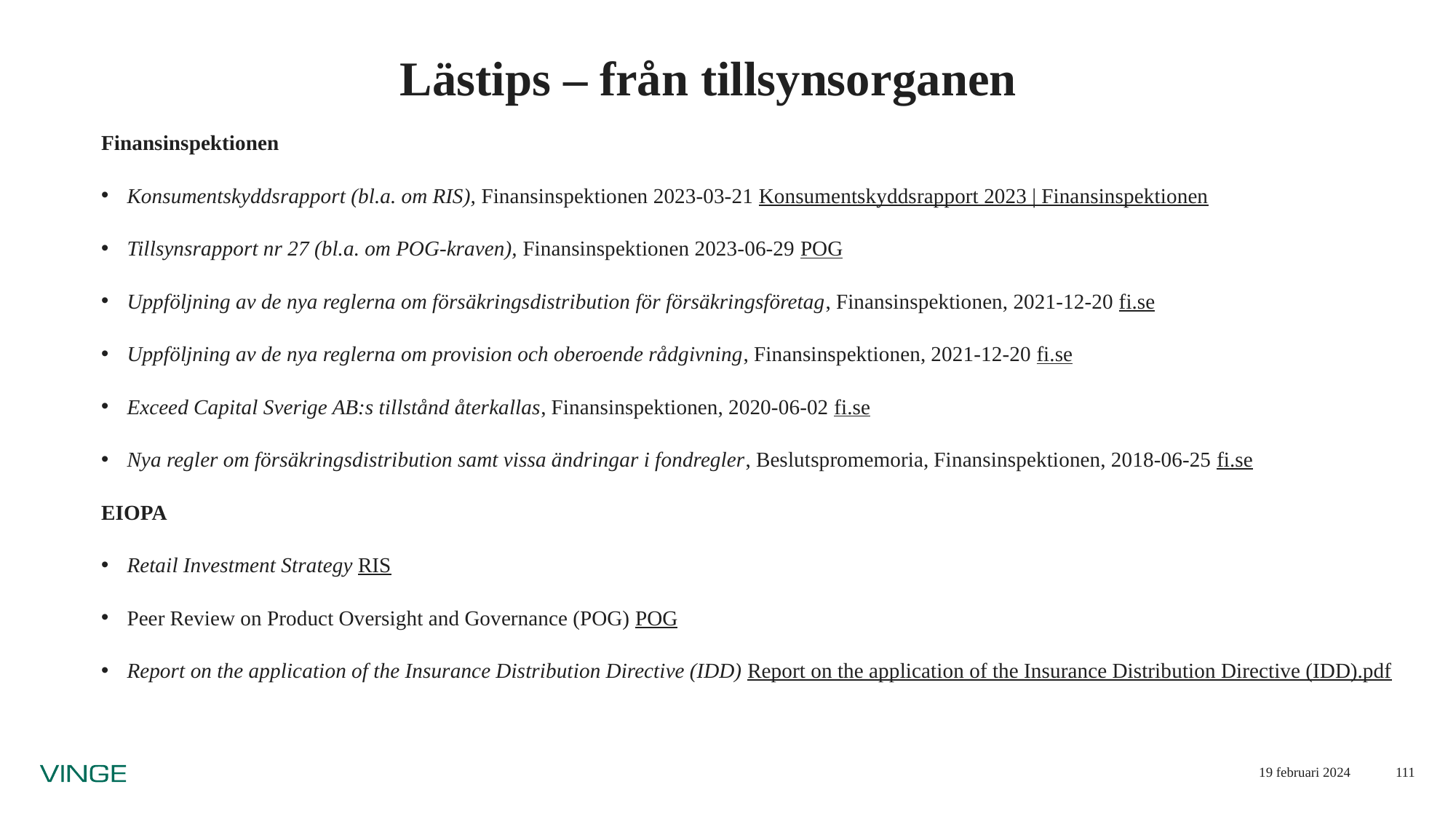

# Lästips – från tillsynsorganen
Finansinspektionen
Konsumentskyddsrapport (bl.a. om RIS), Finansinspektionen 2023-03-21 Konsumentskyddsrapport 2023 | Finansinspektionen
Tillsynsrapport nr 27 (bl.a. om POG-kraven), Finansinspektionen 2023-06-29 POG
Uppföljning av de nya reglerna om försäkringsdistribution för försäkringsföretag, Finansinspektionen, 2021-12-20 fi.se
Uppföljning av de nya reglerna om provision och oberoende rådgivning, Finansinspektionen, 2021-12-20 fi.se
Exceed Capital Sverige AB:s tillstånd återkallas, Finansinspektionen, 2020-06-02 fi.se
Nya regler om försäkringsdistribution samt vissa ändringar i fondregler, Beslutspromemoria, Finansinspektionen, 2018-06-25 fi.se
EIOPA
Retail Investment Strategy RIS
Peer Review on Product Oversight and Governance (POG) POG
Report on the application of the Insurance Distribution Directive (IDD) Report on the application of the Insurance Distribution Directive (IDD).pdf

19 februari 2024
111